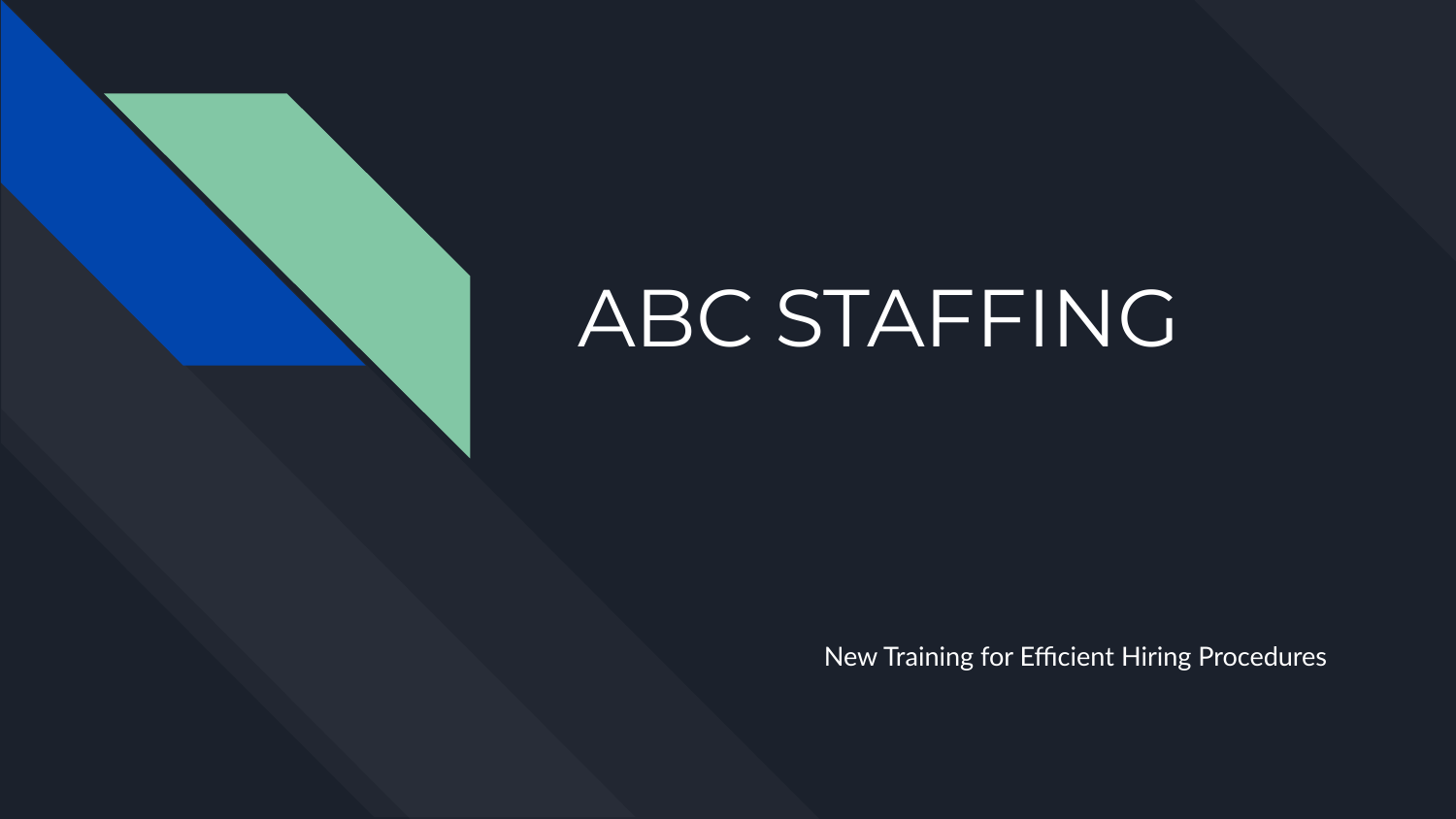

# ABC STAFFING
New Training for Efficient Hiring Procedures